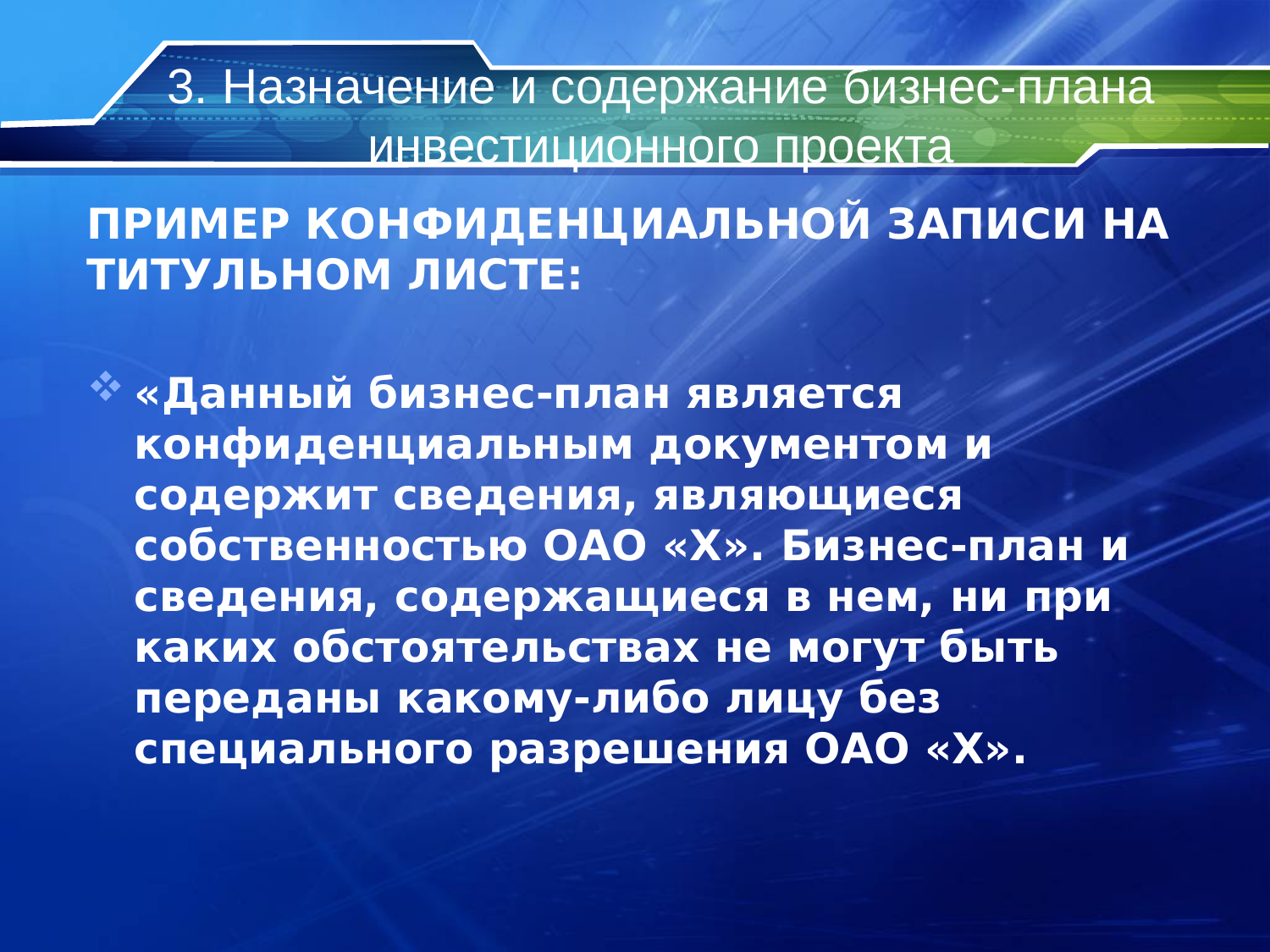

# 3. Назначение и содержание бизнес-плана инвестиционного проекта
ПРИМЕР КОНФИДЕНЦИАЛЬНОЙ ЗАПИСИ НА ТИТУЛЬНОМ ЛИСТЕ:

«Данный бизнес-план является конфиденциальным документом и содержит сведения, являющиеся  собственностью ОАО «Х». Бизнес-план и сведения, содержащиеся в нем, ни при каких обстоятельствах не могут быть переданы какому-либо лицу без специального разрешения ОАО «Х».